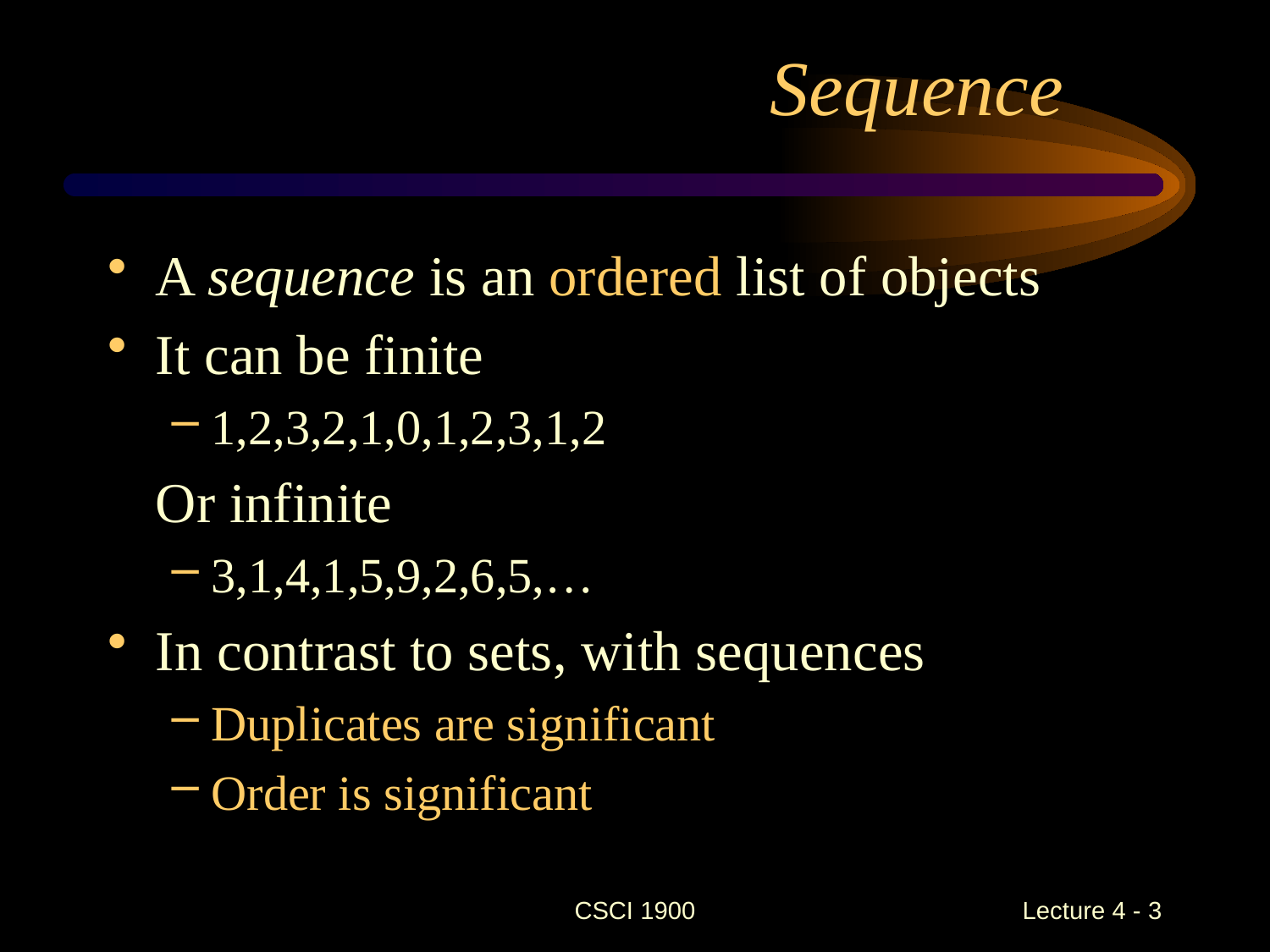

# Sequence
A sequence is an ordered list of objects
It can be finite
1,2,3,2,1,0,1,2,3,1,2
	Or infinite
3,1,4,1,5,9,2,6,5,…
In contrast to sets, with sequences
Duplicates are significant
Order is significant

CSCI 1900
 Lecture 4 - 3